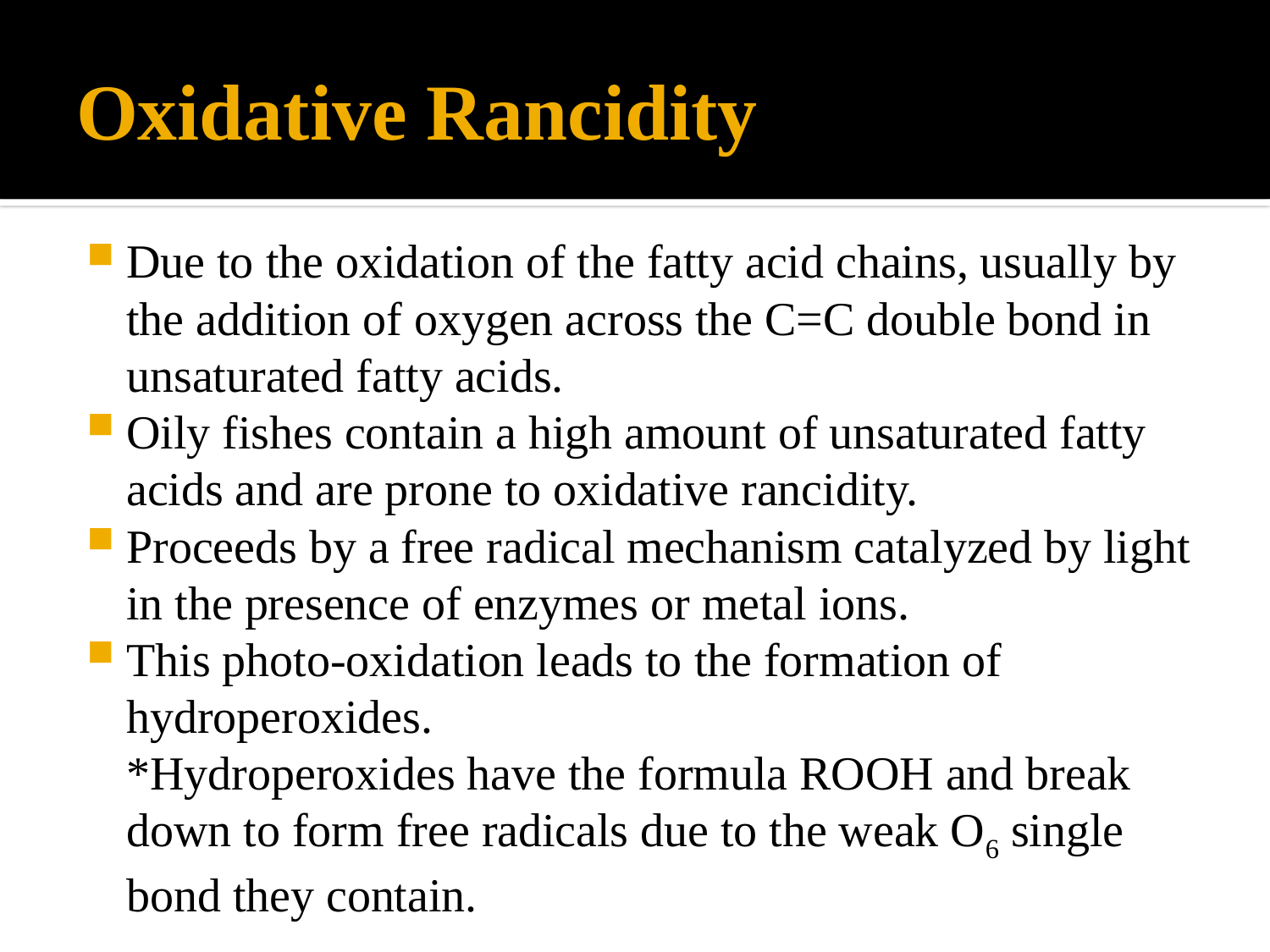

# Oxidative Rancidity
Due to the oxidation of the fatty acid chains, usually by the addition of oxygen across the C=C double bond in unsaturated fatty acids.
Oily fishes contain a high amount of unsaturated fatty acids and are prone to oxidative rancidity.
Proceeds by a free radical mechanism catalyzed by light in the presence of enzymes or metal ions.
This photo-oxidation leads to the formation of hydroperoxides.
	*Hydroperoxides have the formula ROOH and break down to form free radicals due to the weak O6 single bond they contain.